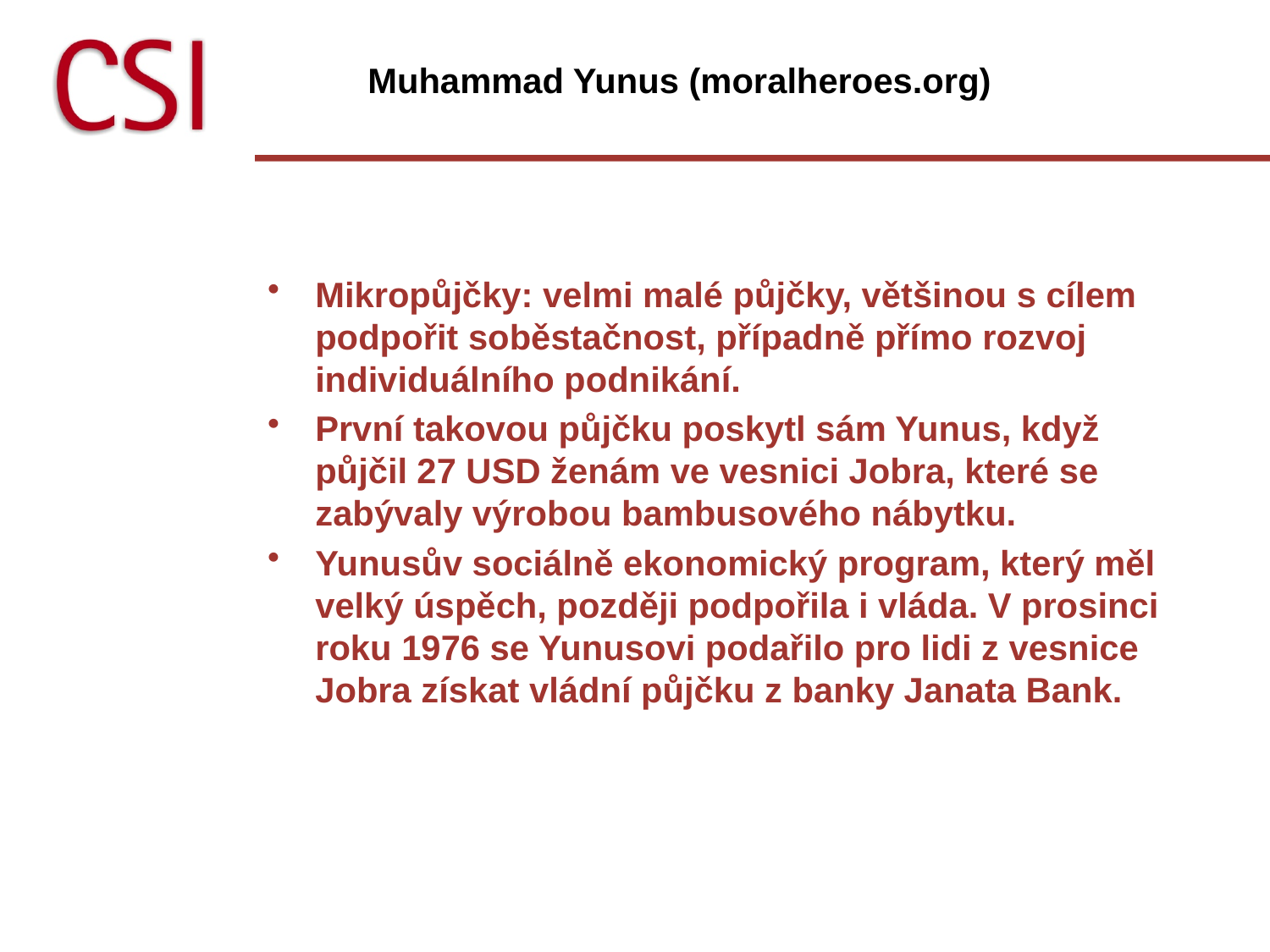

# Muhammad Yunus (moralheroes.org)
Mikropůjčky: velmi malé půjčky, většinou s cílem podpořit soběstačnost, případně přímo rozvoj individuálního podnikání.
První takovou půjčku poskytl sám Yunus, když půjčil 27 USD ženám ve vesnici Jobra, které se zabývaly výrobou bambusového nábytku.
Yunusův sociálně ekonomický program, který měl velký úspěch, později podpořila i vláda. V prosinci roku 1976 se Yunusovi podařilo pro lidi z vesnice Jobra získat vládní půjčku z banky Janata Bank.